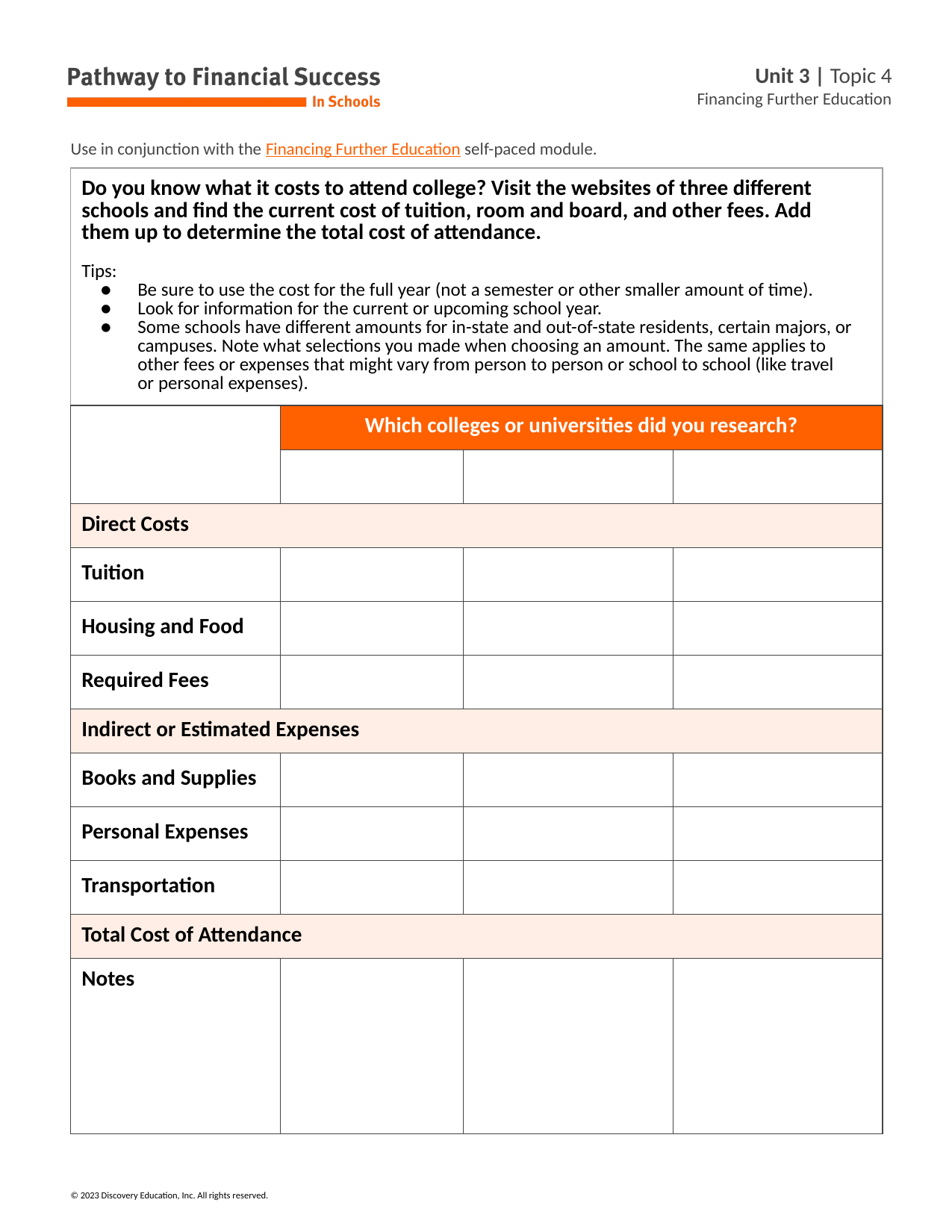

Use in conjunction with the Financing Further Education self-paced module.
| Do you know what it costs to attend college? Visit the websites of three different schools and find the current cost of tuition, room and board, and other fees. Add them up to determine the total cost of attendance. Tips: Be sure to use the cost for the full year (not a semester or other smaller amount of time). Look for information for the current or upcoming school year. Some schools have different amounts for in-state and out-of-state residents, certain majors, or campuses. Note what selections you made when choosing an amount. The same applies to other fees or expenses that might vary from person to person or school to school (like travel or personal expenses). |  |  |  |
| --- | --- | --- | --- |
|  | Which colleges or universities did you research? |  |  |
|  |  |  |  |
| Direct Costs |  |  |  |
| Tuition |  |  |  |
| Housing and Food |  |  |  |
| Required Fees |  |  |  |
| Indirect or Estimated Expenses |  |  |  |
| Books and Supplies |  |  |  |
| Personal Expenses |  |  |  |
| Transportation |  |  |  |
| Total Cost of Attendance |  |  |  |
| Notes |  |  |  |